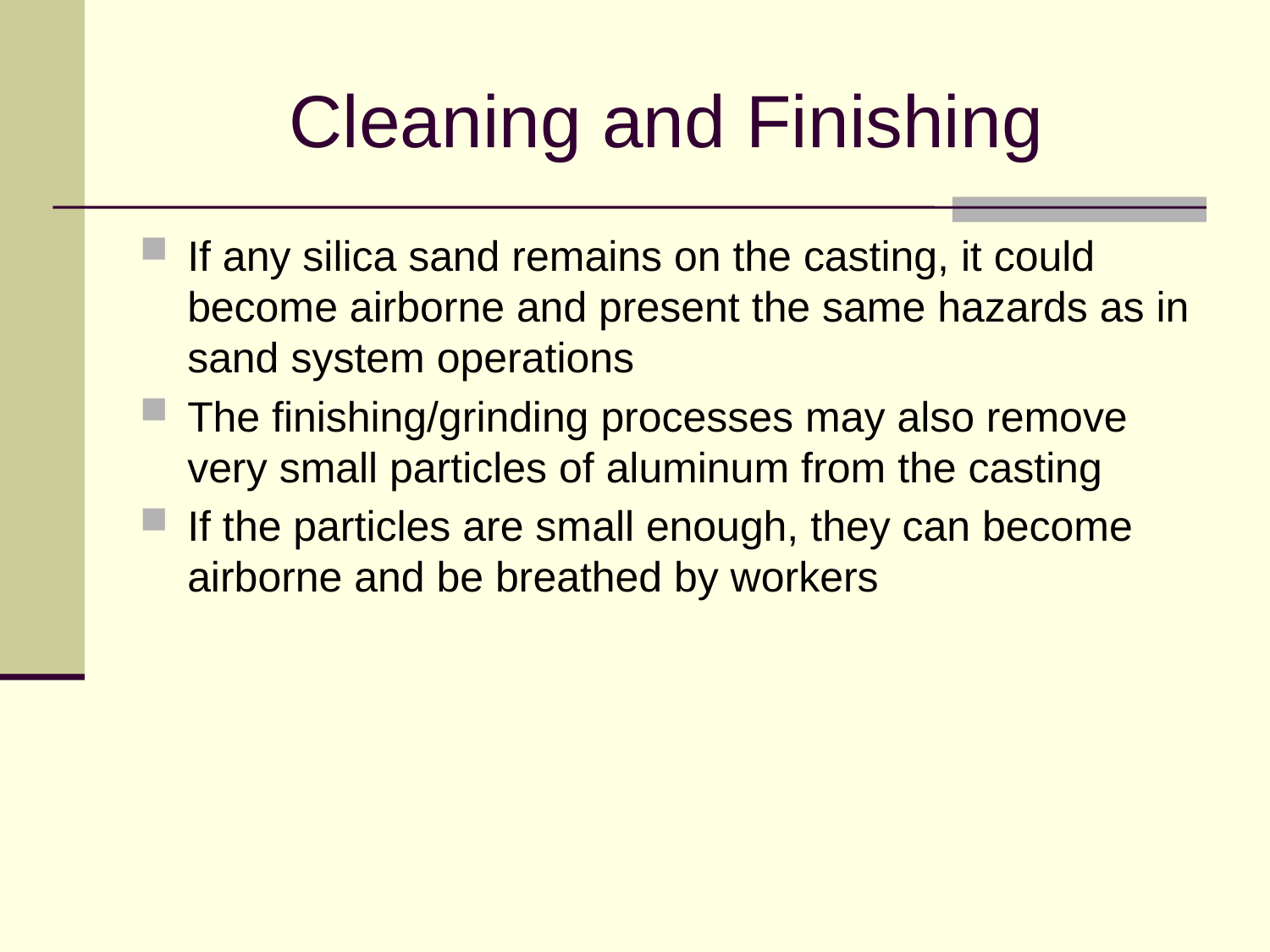

# Cleaning and Finishing
If any silica sand remains on the casting, it could become airborne and present the same hazards as in sand system operations
The finishing/grinding processes may also remove very small particles of aluminum from the casting
If the particles are small enough, they can become airborne and be breathed by workers